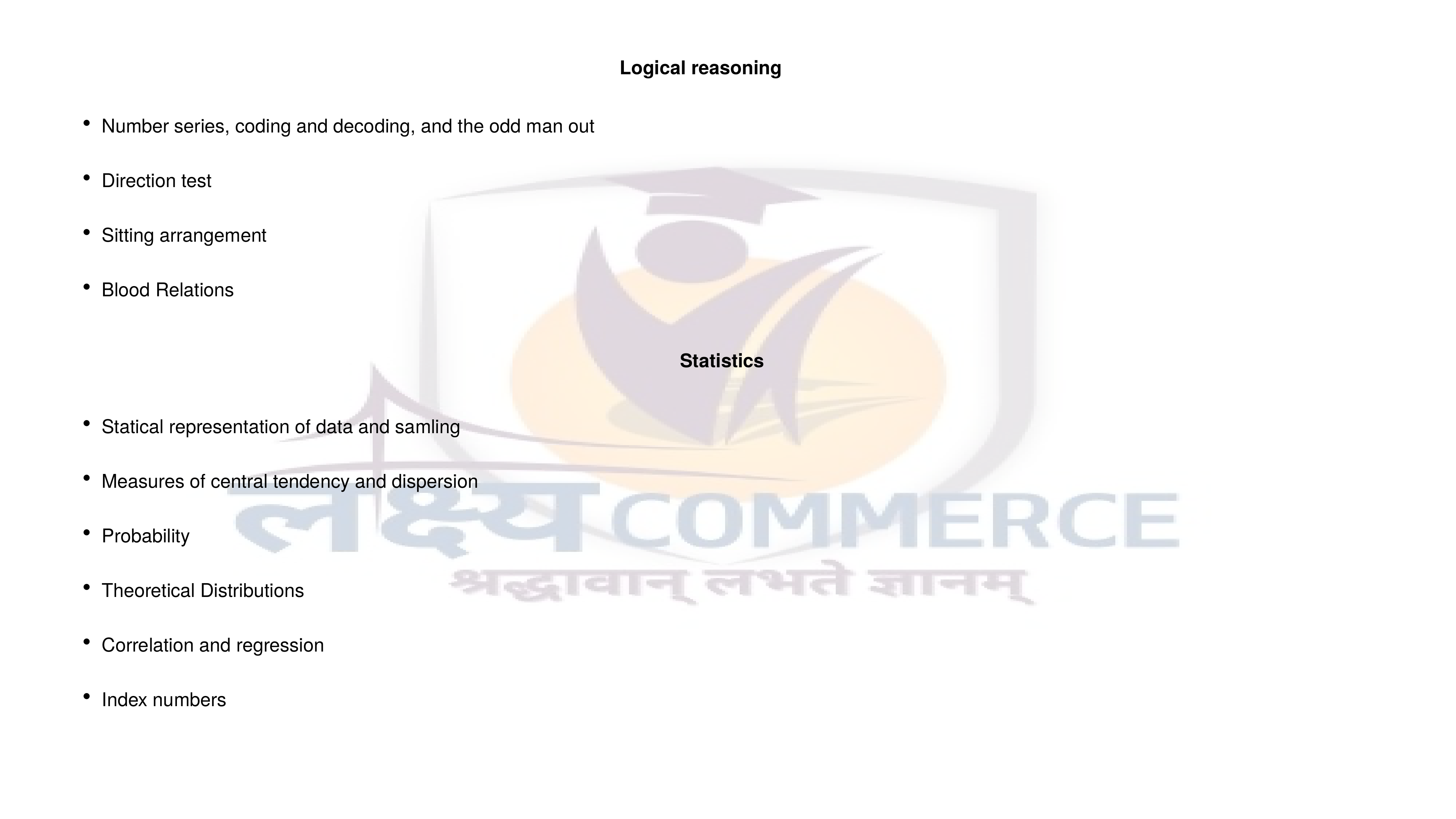

Logical reasoning
Number series, coding and decoding, and the odd man out
Direction test
Sitting arrangement
Blood Relations
Statistics
Statical representation of data and samling
Measures of central tendency and dispersion
Probability
Theoretical Distributions
Correlation and regression
Index numbers